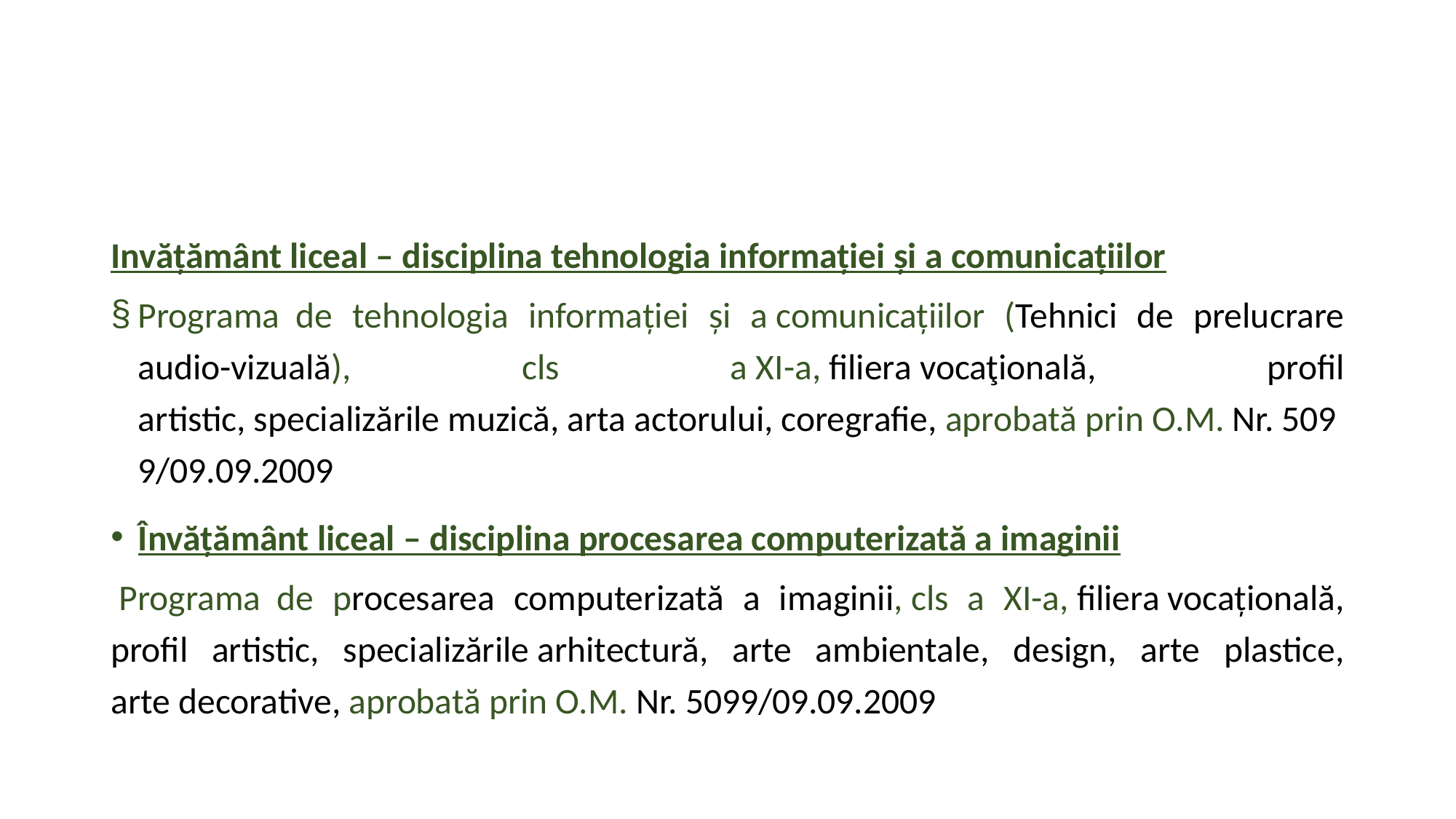

Invăţământ liceal – disciplina tehnologia informației și a comunicațiilor
Programa  de tehnologia informației și a comunicațiilor (Tehnici de prelucrare audio-vizuală), cls a XI-a, filiera vocaţională, profil artistic, specializările muzică, arta actorului, coregrafie, aprobată prin O.M. Nr. 5099/09.09.2009
Învăţământ liceal – disciplina procesarea computerizată a imaginii
 Programa  de procesarea computerizată a imaginii, cls a XI-a, filiera vocaţională, profil artistic, specializările arhitectură, arte ambientale, design, arte plastice, arte decorative, aprobată prin O.M. Nr. 5099/09.09.2009